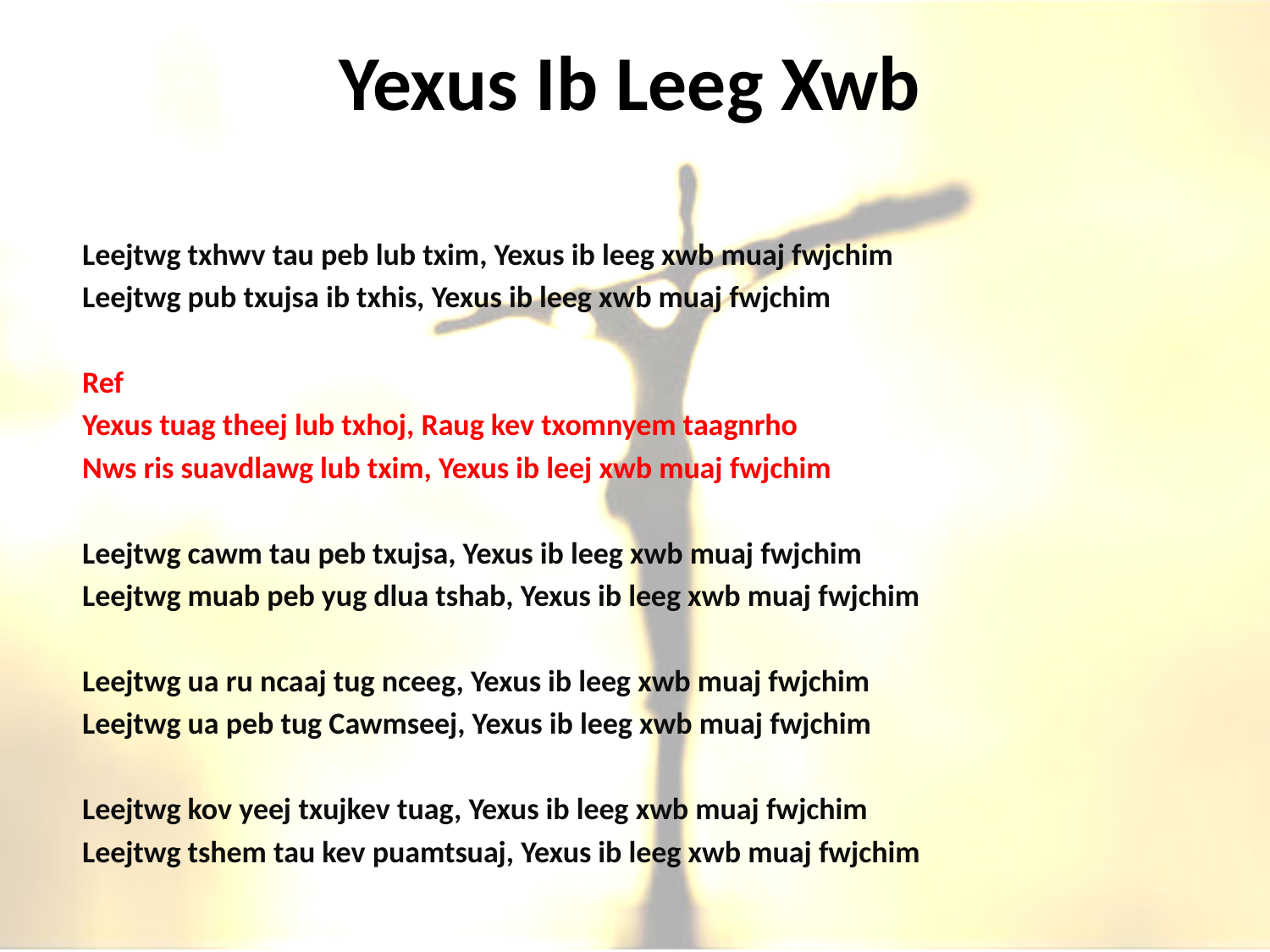

# Yexus Ib Leeg Xwb
Leejtwg txhwv tau peb lub txim, Yexus ib leeg xwb muaj fwjchim
Leejtwg pub txujsa ib txhis, Yexus ib leeg xwb muaj fwjchim

Ref
Yexus tuag theej lub txhoj, Raug kev txomnyem taagnrho
Nws ris suavdlawg lub txim, Yexus ib leej xwb muaj fwjchim

Leejtwg cawm tau peb txujsa, Yexus ib leeg xwb muaj fwjchim
Leejtwg muab peb yug dlua tshab, Yexus ib leeg xwb muaj fwjchim

Leejtwg ua ru ncaaj tug nceeg, Yexus ib leeg xwb muaj fwjchim
Leejtwg ua peb tug Cawmseej, Yexus ib leeg xwb muaj fwjchim

Leejtwg kov yeej txujkev tuag, Yexus ib leeg xwb muaj fwjchim
Leejtwg tshem tau kev puamtsuaj, Yexus ib leeg xwb muaj fwjchim